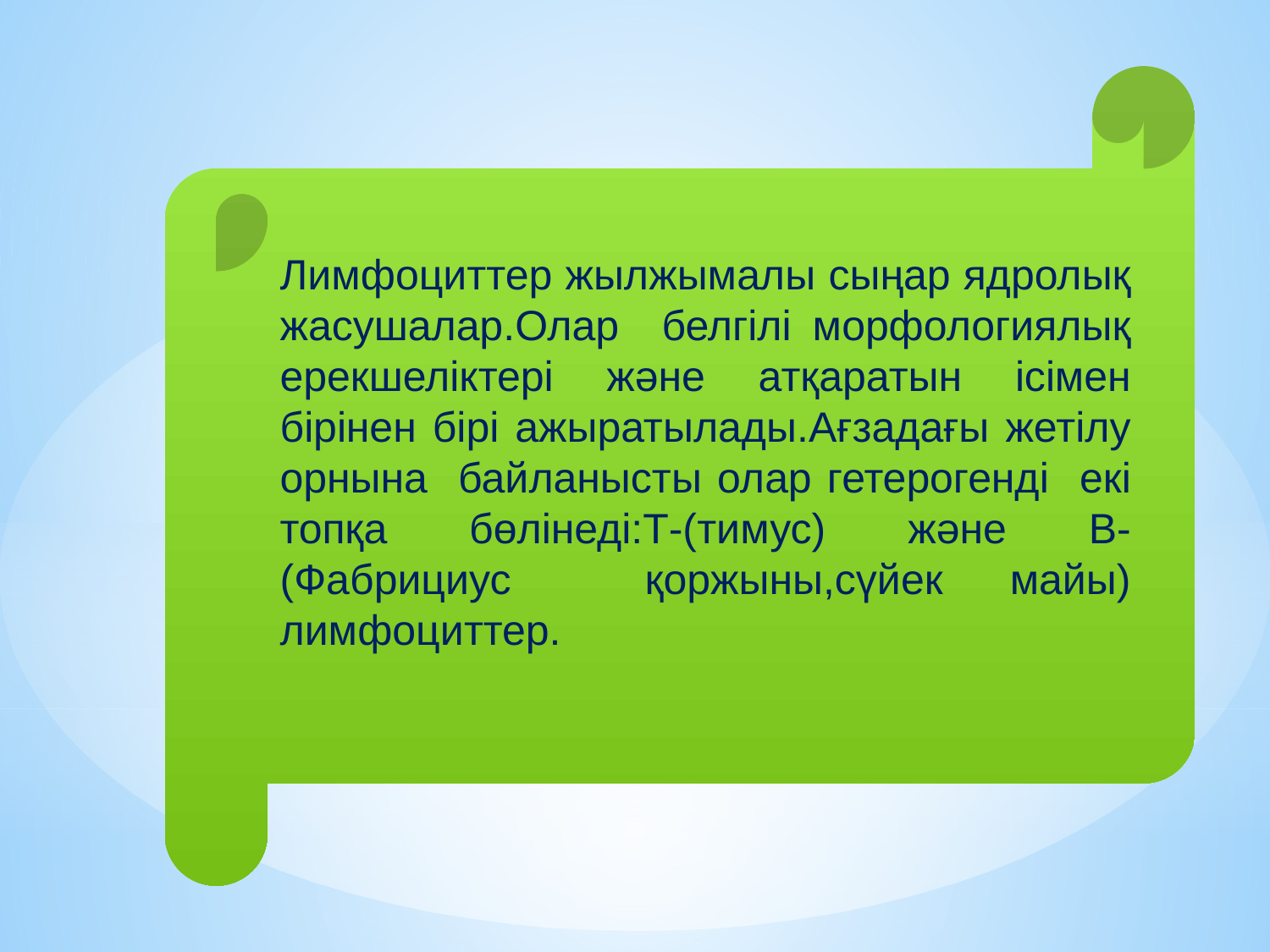

Лимфоциттер жылжымалы сыңар ядролық жасушалар.Олар  белгілі морфологиялық ерекшеліктері  және  атқаратын  ісімен бірінен бірі ажыратылады.Ағзадағы жетілу орнына  байланысты олар гетерогенді  екі топқа бөлінеді:Т-(тимус) және В-(Фабрициус  қоржыны,сүйек майы) лимфоциттер.